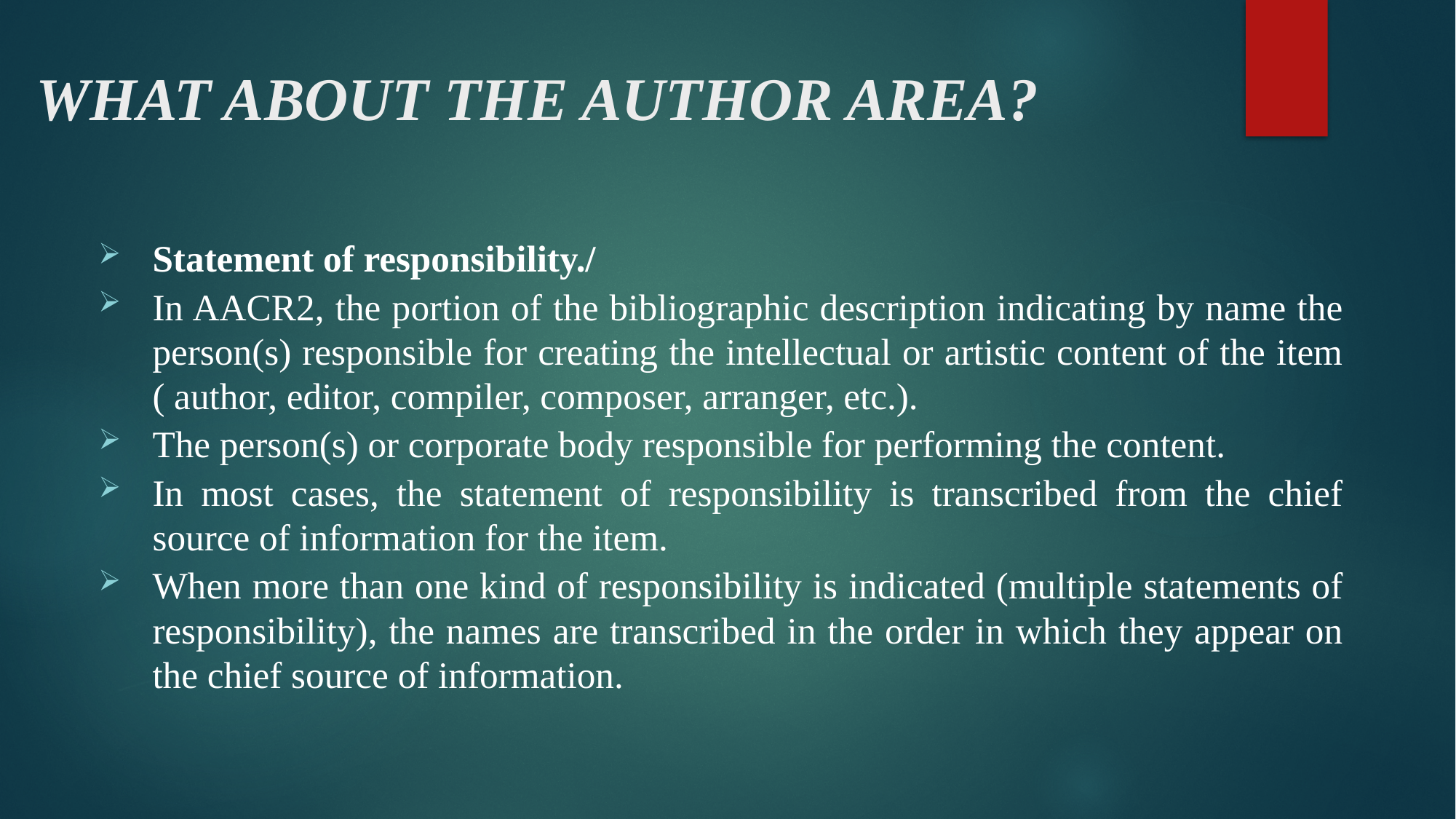

# WHAT ABOUT THE AUTHOR AREA?

Statement of responsibility./
In AACR2, the portion of the bibliographic description indicating by name the person(s) responsible for creating the intellectual or artistic content of the item ( author, editor, compiler, composer, arranger, etc.).
The person(s) or corporate body responsible for performing the content.
In most cases, the statement of responsibility is transcribed from the chief source of information for the item.
When more than one kind of responsibility is indicated (multiple statements of responsibility), the names are transcribed in the order in which they appear on the chief source of information.